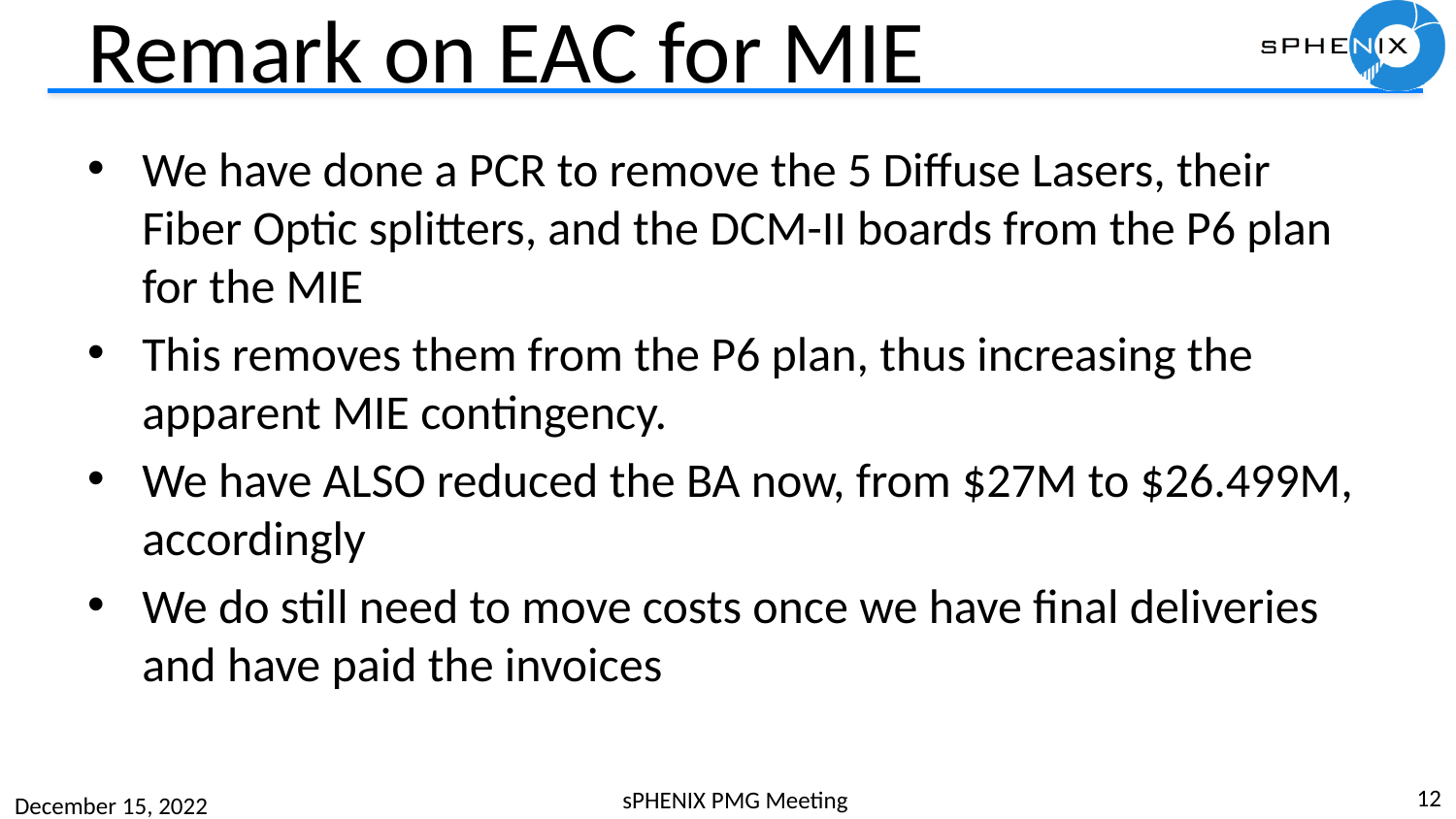

# Remark on EAC for MIE
We have done a PCR to remove the 5 Diffuse Lasers, their Fiber Optic splitters, and the DCM-II boards from the P6 plan for the MIE
This removes them from the P6 plan, thus increasing the apparent MIE contingency.
We have ALSO reduced the BA now, from $27M to $26.499M, accordingly
We do still need to move costs once we have final deliveries and have paid the invoices
12
sPHENIX PMG Meeting
December 15, 2022